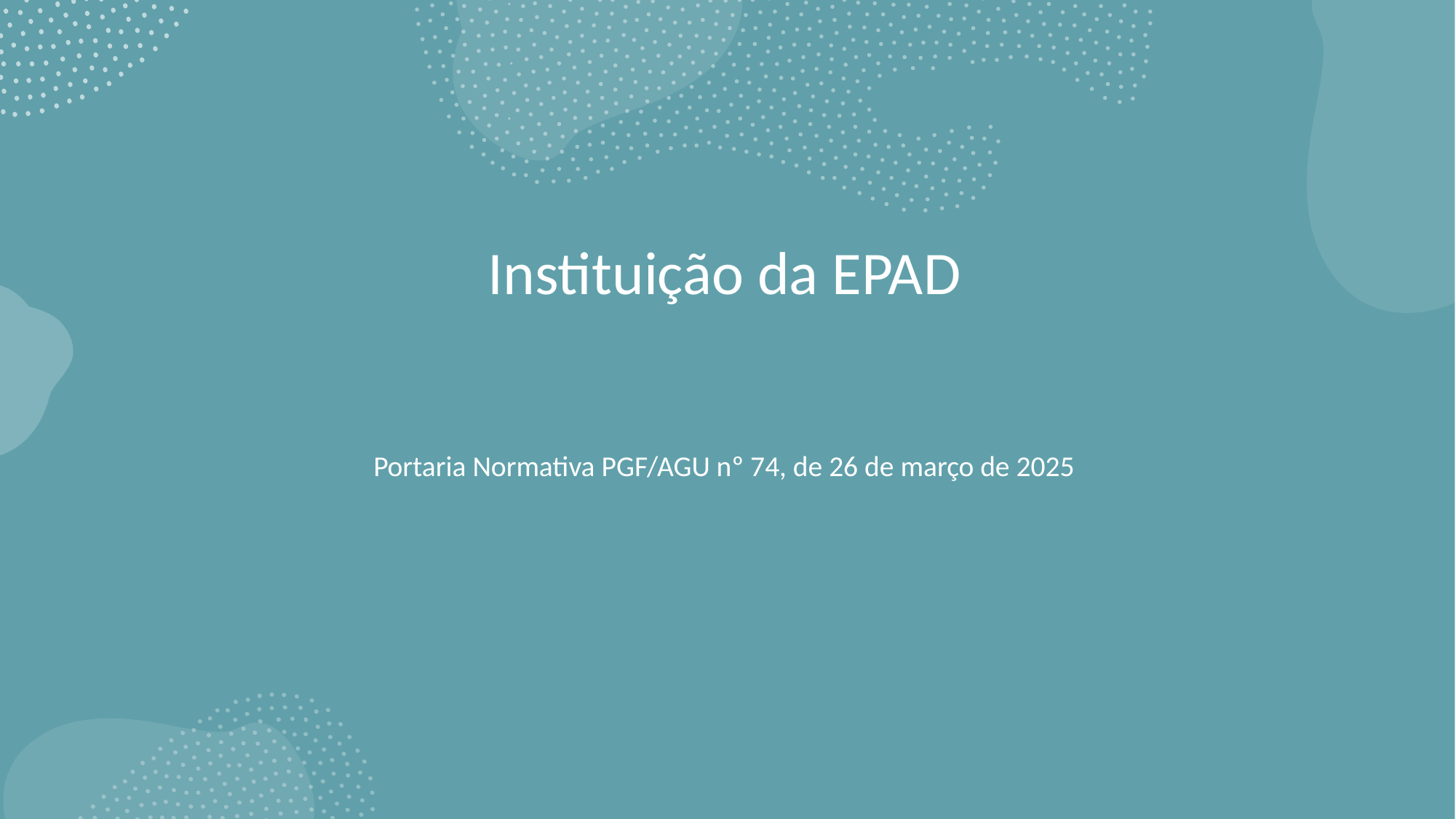

# Instituição da EPAD

Portaria Normativa PGF/AGU nº 74, de 26 de março de 2025